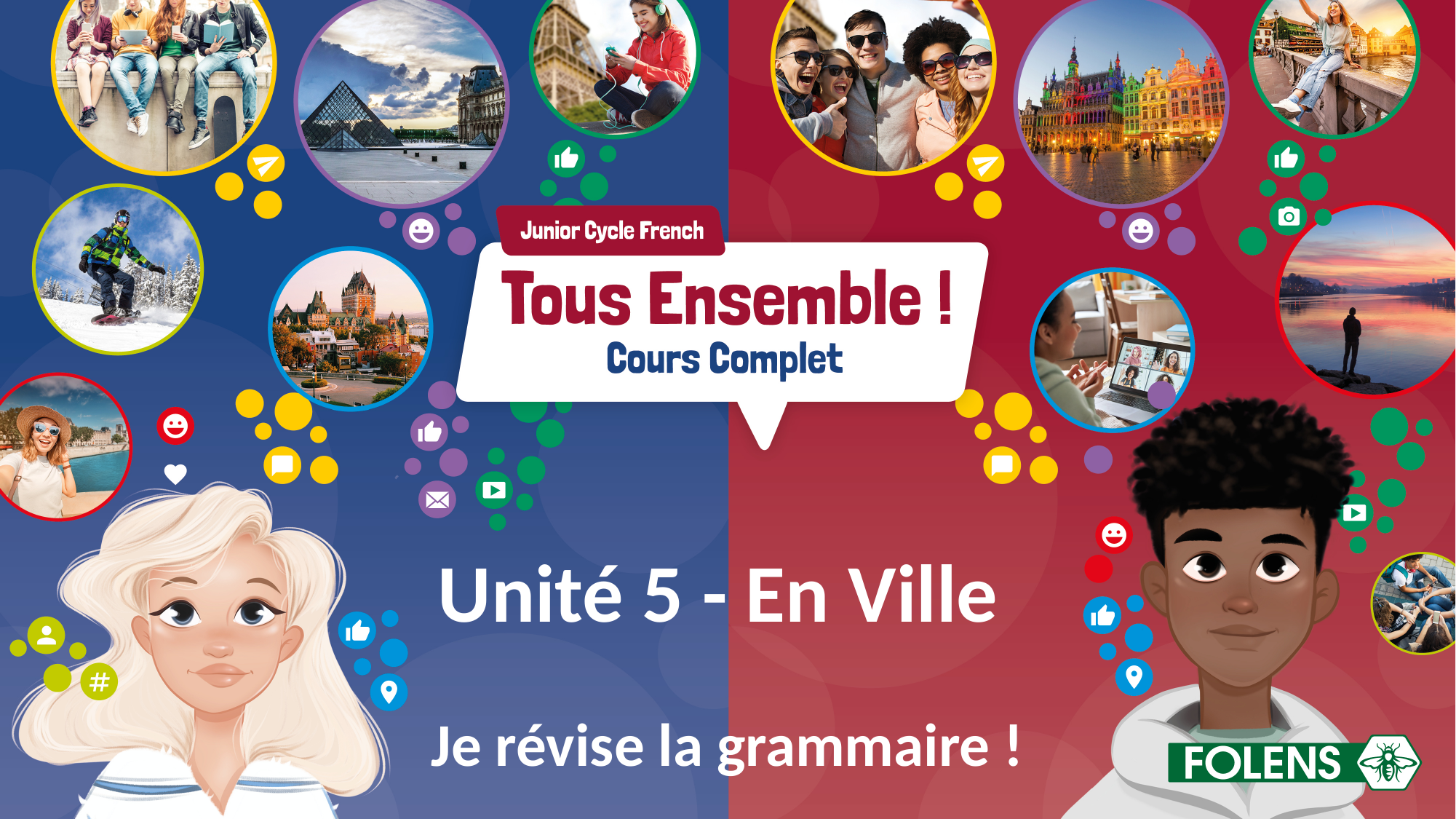

# Unité 5 - En Ville

Je révise la grammaire !